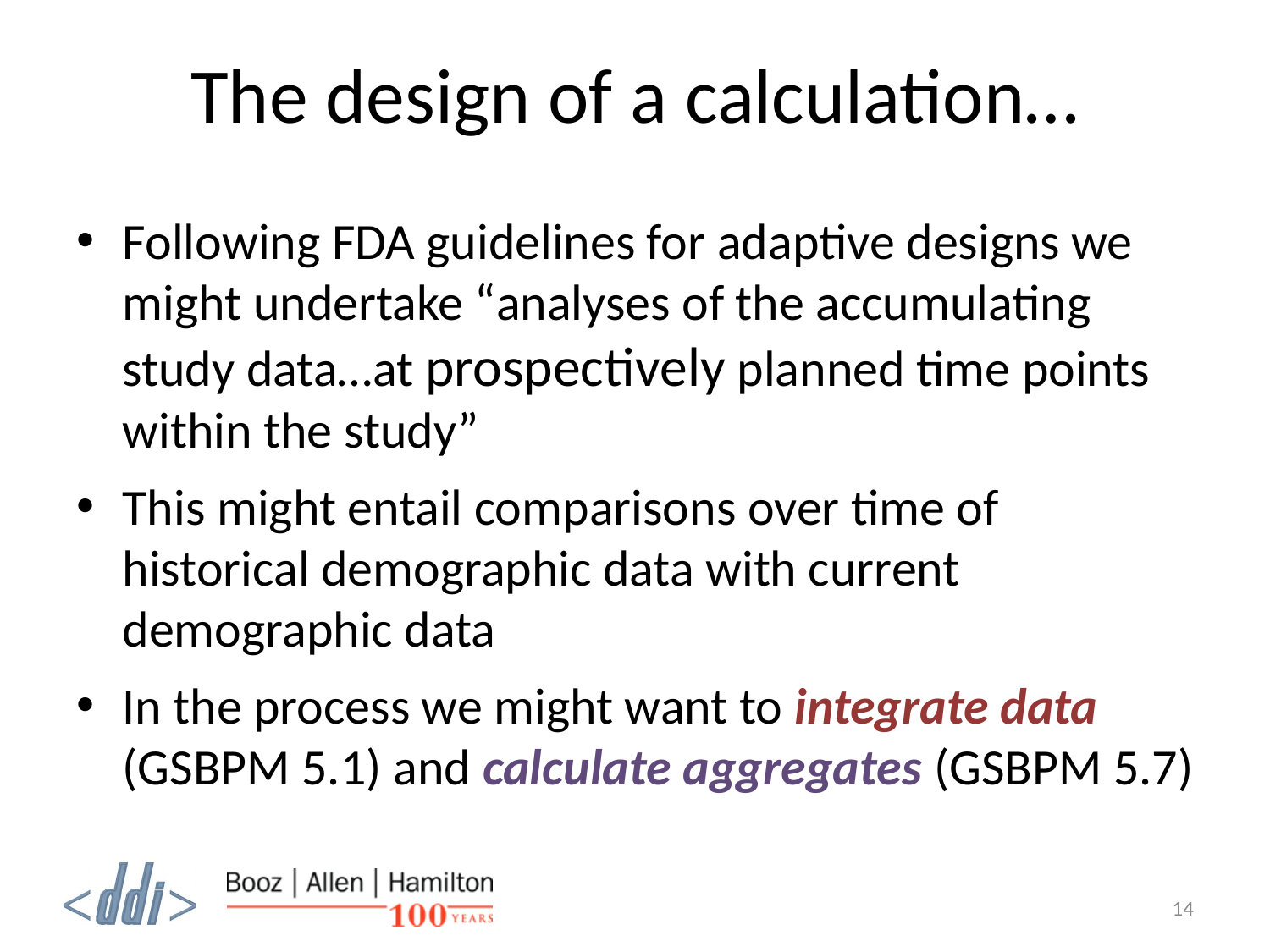

# The design of a calculation…
Following FDA guidelines for adaptive designs we might undertake “analyses of the accumulating study data…at prospectively planned time points within the study”
This might entail comparisons over time of historical demographic data with current demographic data
In the process we might want to integrate data (GSBPM 5.1) and calculate aggregates (GSBPM 5.7)
14